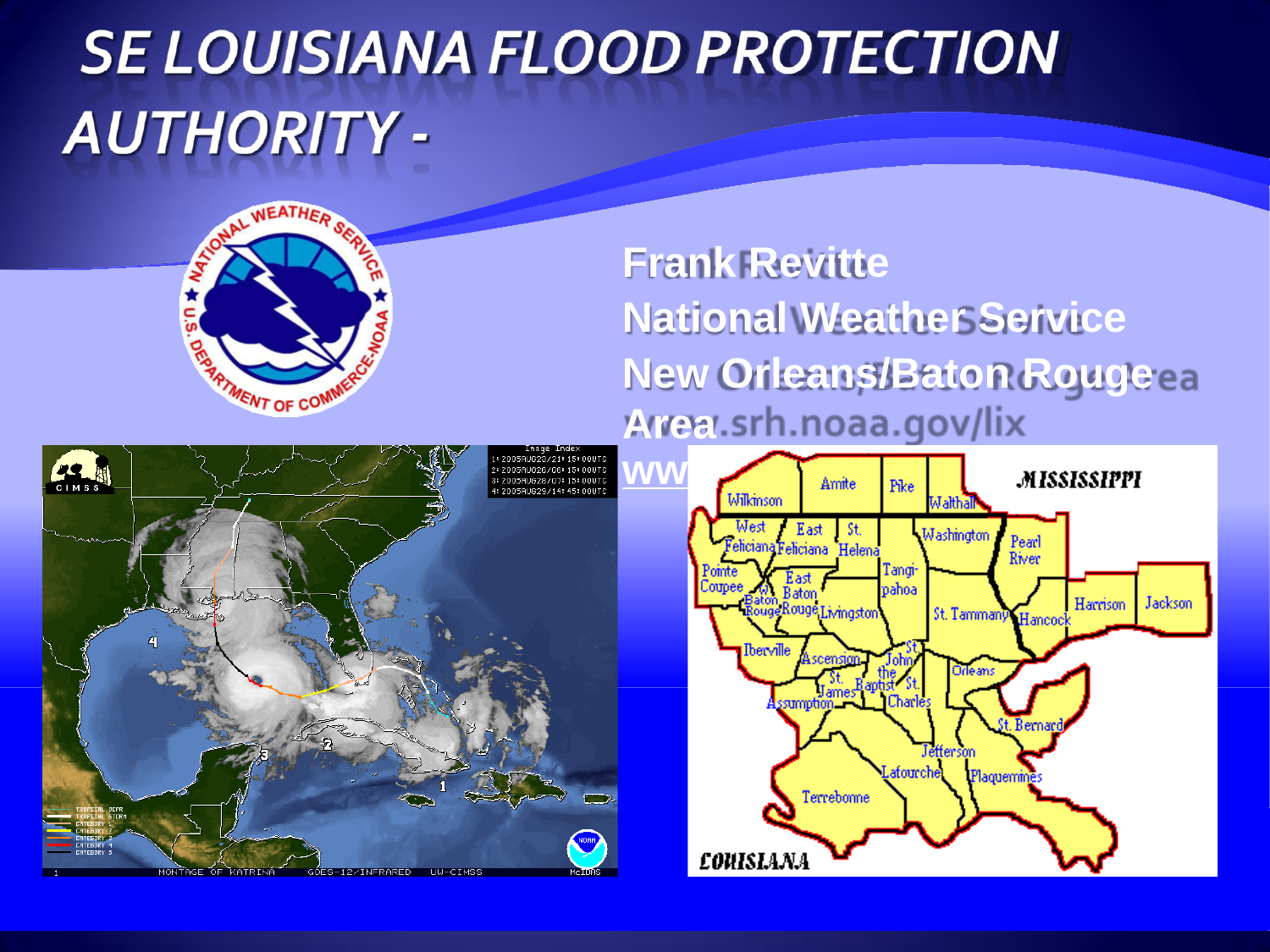

Frank Revitte
National Weather Service
New Orleans/Baton Rouge Area
www.srh.noaa.gov/lix